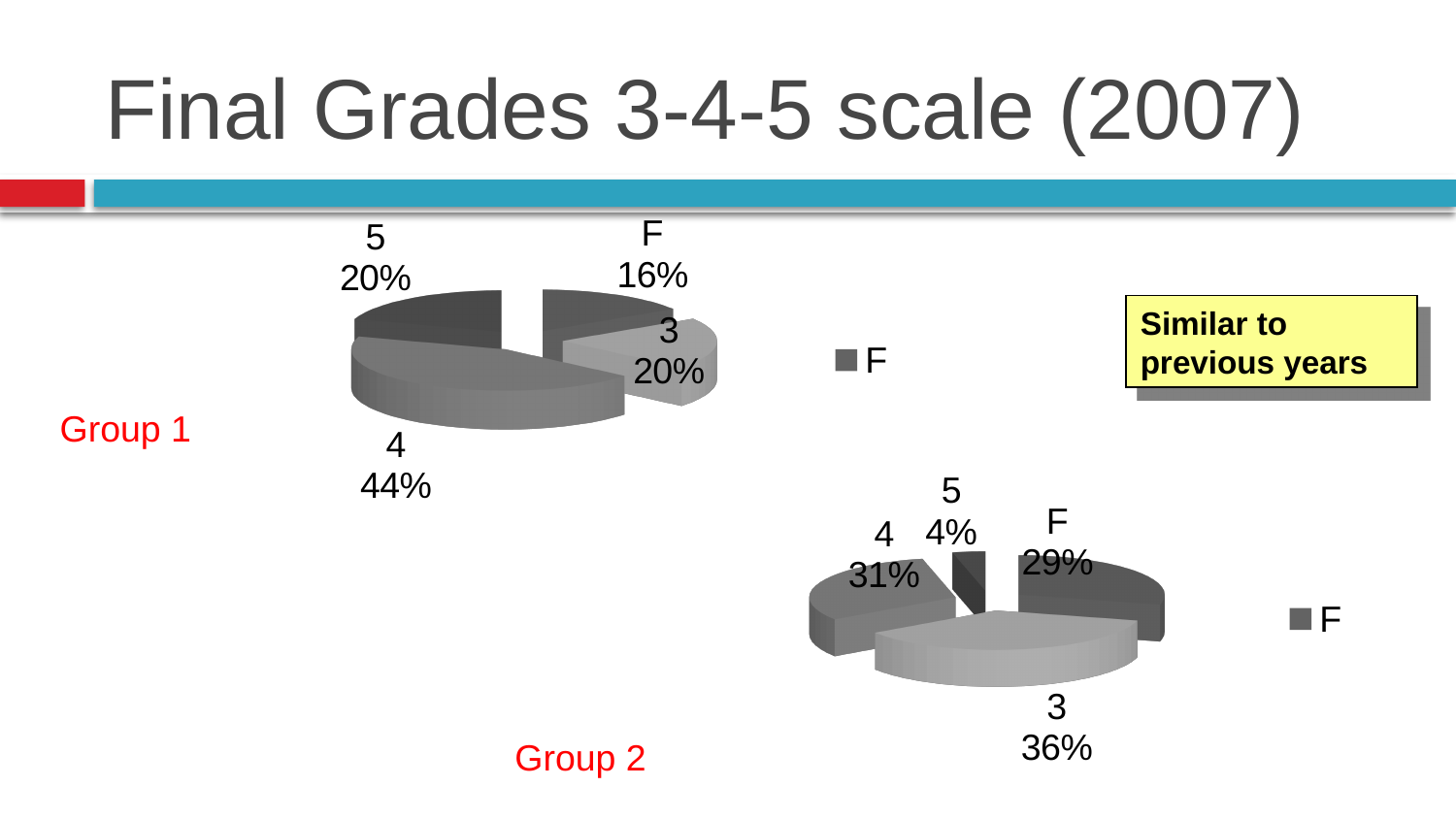

# Final Grades 3-4-5 scale (2007)

[unsupported chart]

Similar to previous years
Group 1

[unsupported chart]

Group 2